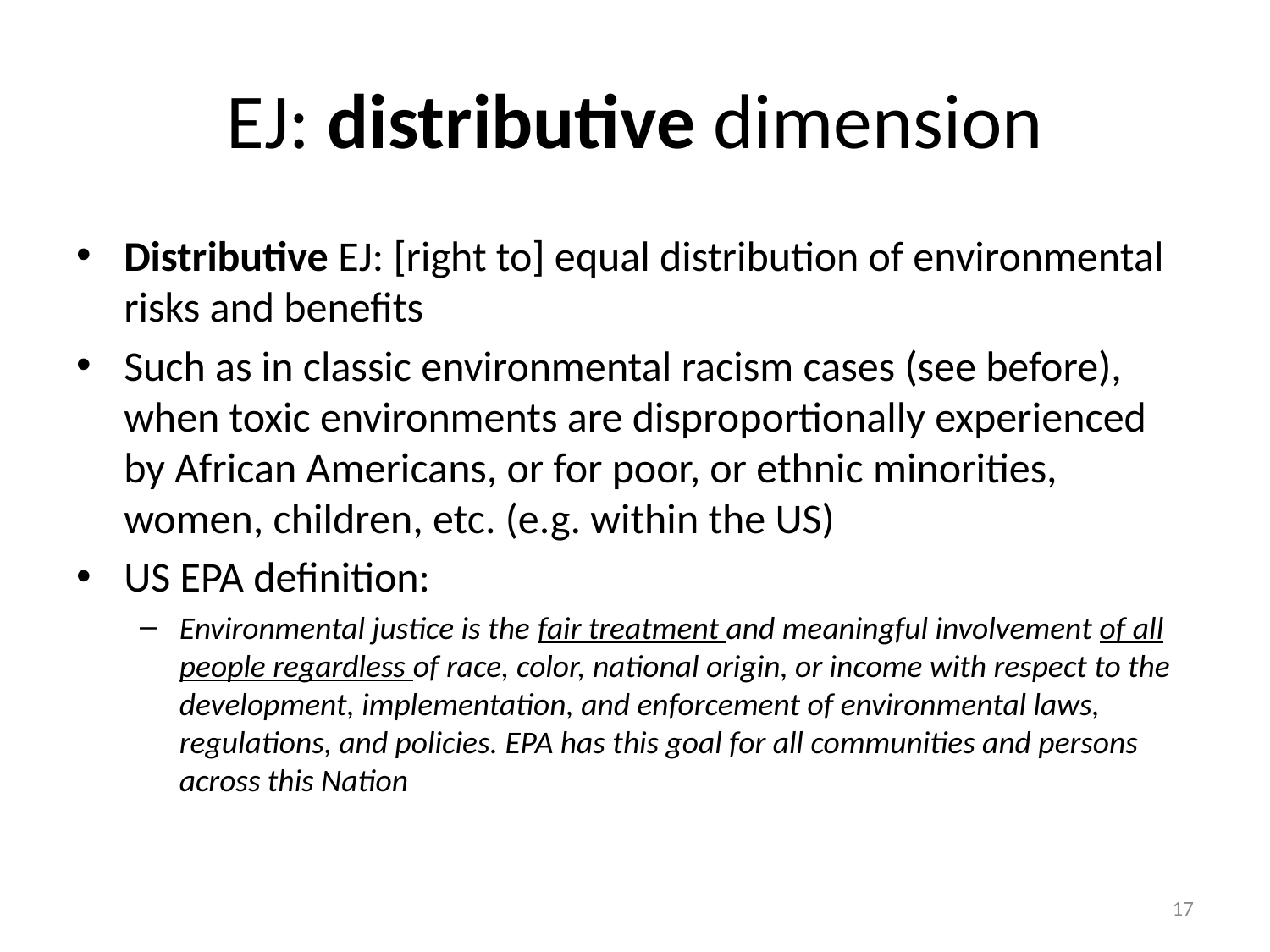

# EJ: distributive dimension
Distributive EJ: [right to] equal distribution of environmental risks and benefits
Such as in classic environmental racism cases (see before), when toxic environments are disproportionally experienced by African Americans, or for poor, or ethnic minorities, women, children, etc. (e.g. within the US)
US EPA definition:
Environmental justice is the fair treatment and meaningful involvement of all people regardless of race, color, national origin, or income with respect to the development, implementation, and enforcement of environmental laws, regulations, and policies. EPA has this goal for all communities and persons across this Nation
17